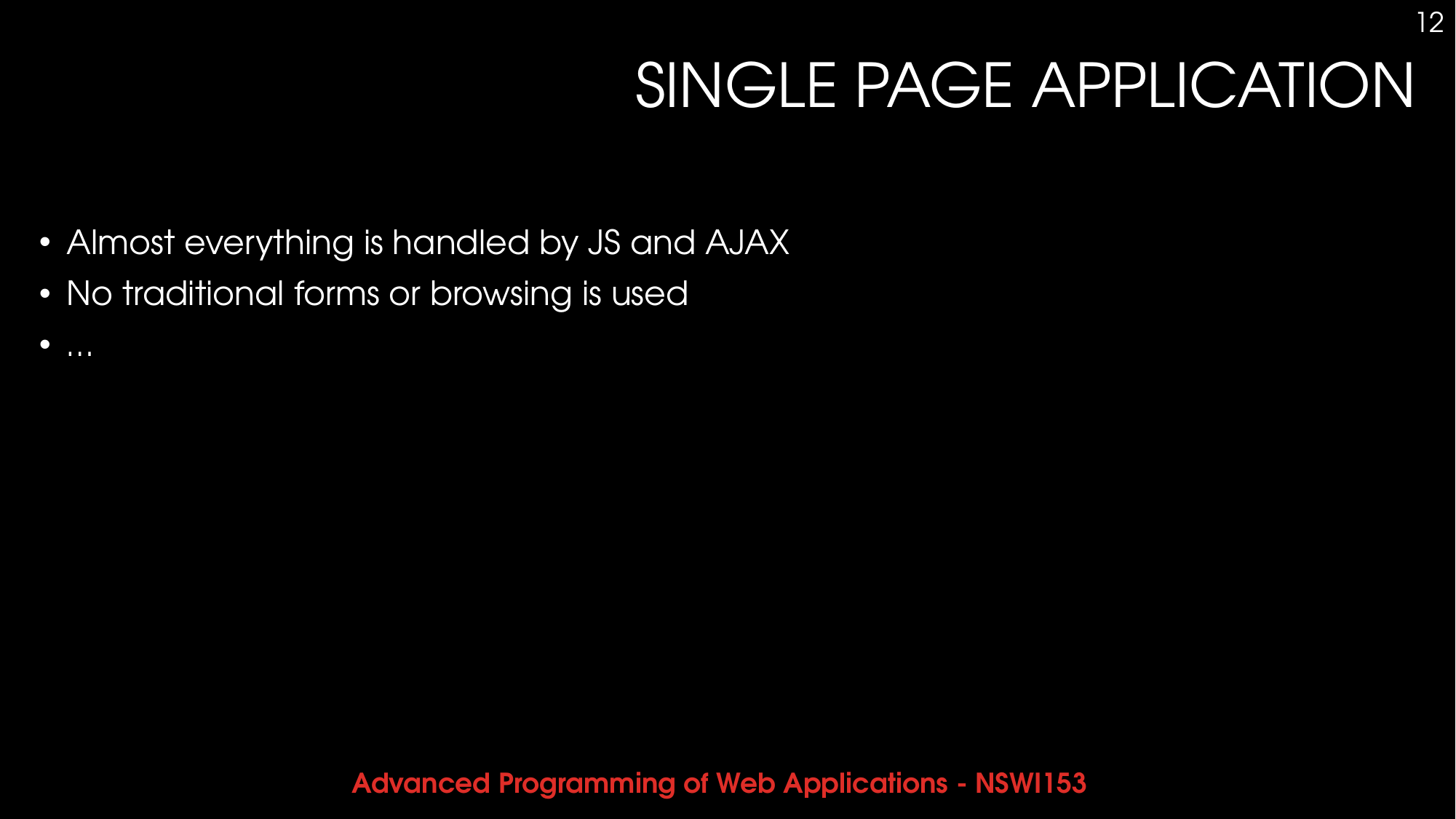

12
# Single Page Application
Almost everything is handled by JS and AJAX
No traditional forms or browsing is used
…
Advanced Programming of Web Applications - NSWI153